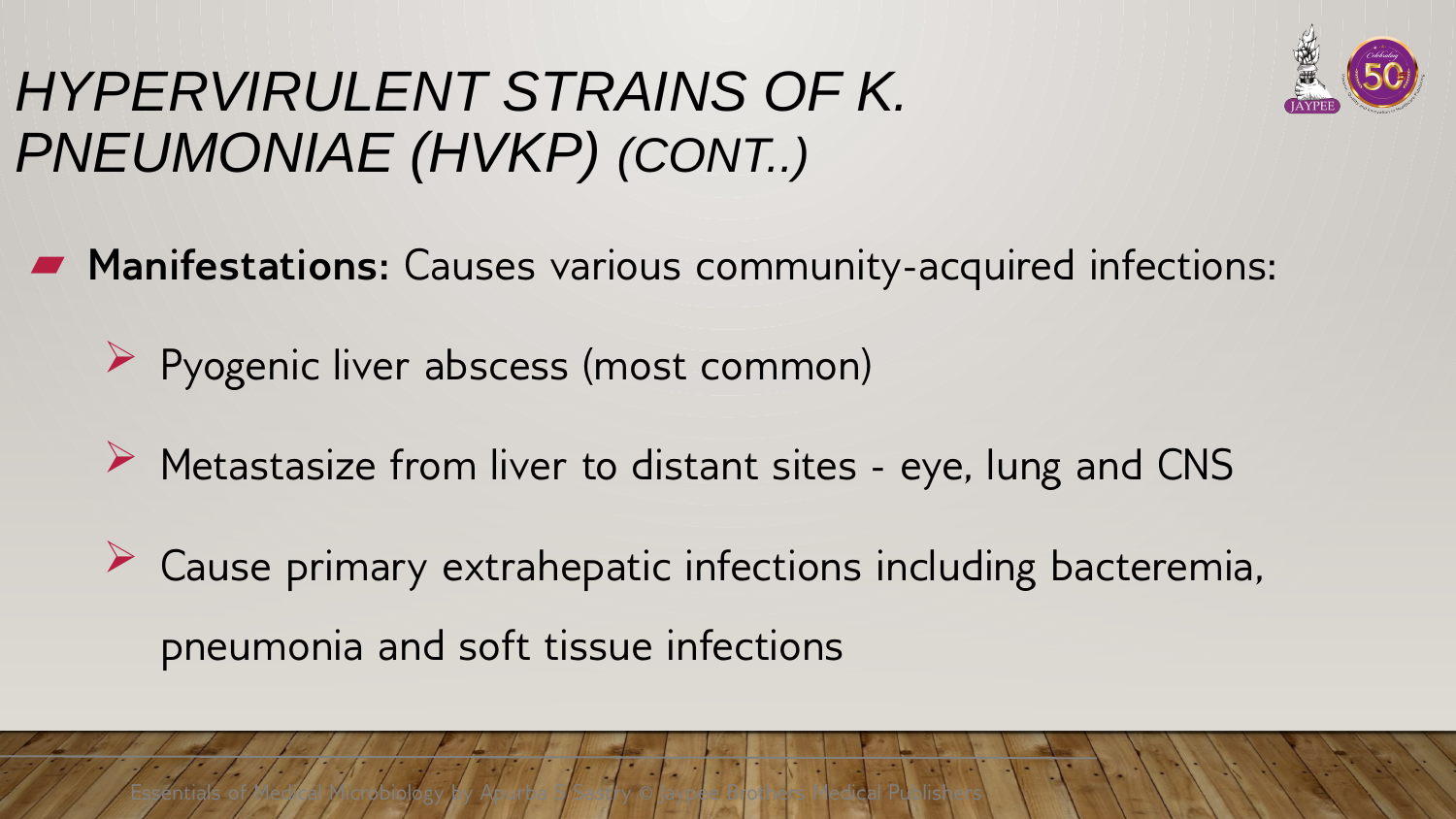

# Hypervirulent Strains of K. pneumoniae (hvKp) (Cont..)
Manifestations: Causes various community‐acquired infections:
Pyogenic liver abscess (most common)
Metastasize from liver to distant sites - eye, lung and CNS
Cause primary extrahepatic infections including bacteremia, pneumonia and soft tissue infections